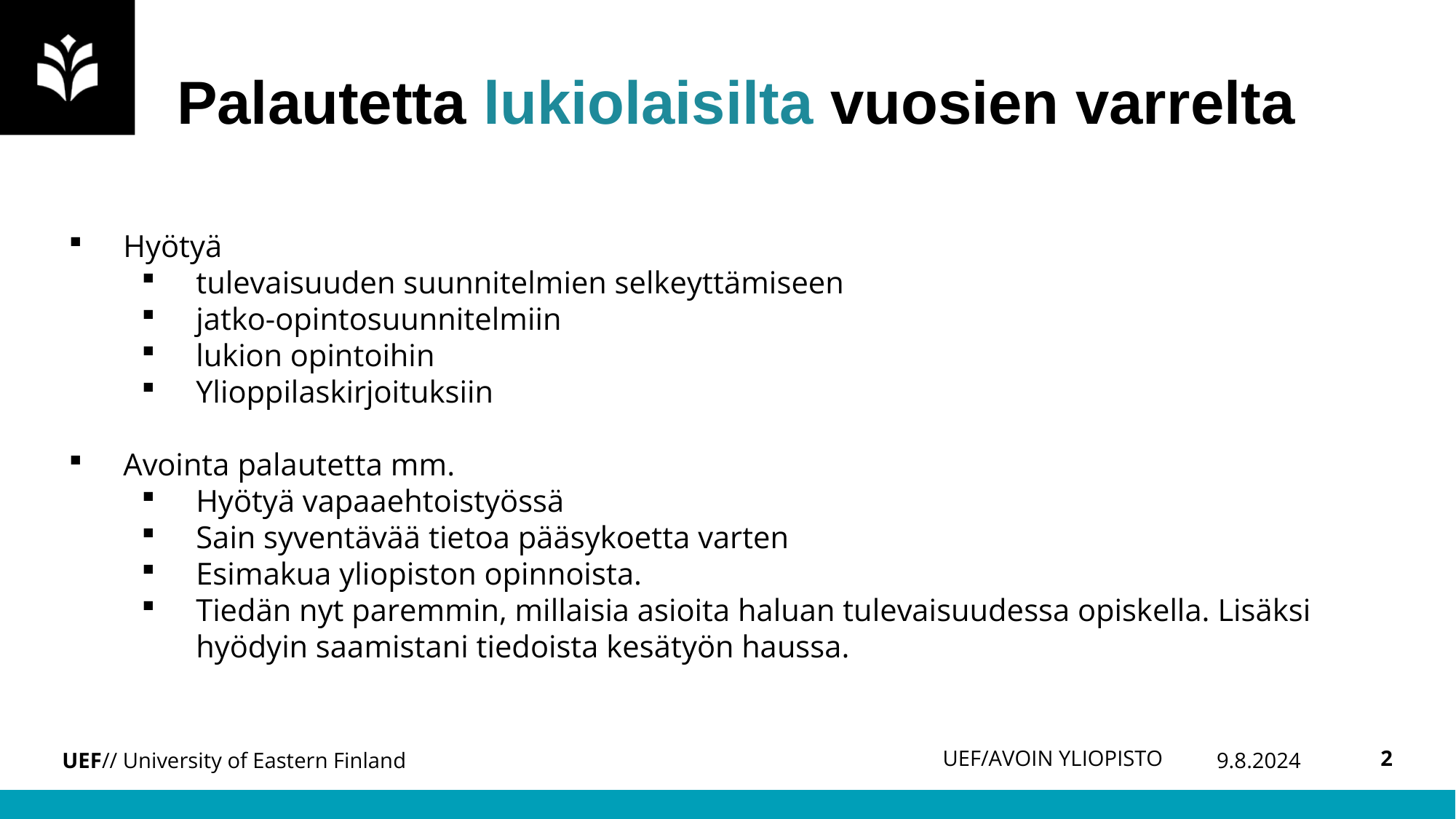

# Palautetta lukiolaisilta vuosien varrelta
Hyötyä
tulevaisuuden suunnitelmien selkeyttämiseen
jatko-opintosuunnitelmiin
lukion opintoihin
Ylioppilaskirjoituksiin

Avointa palautetta mm.
Hyötyä vapaaehtoistyössä
Sain syventävää tietoa pääsykoetta varten
Esimakua yliopiston opinnoista.
Tiedän nyt paremmin, millaisia asioita haluan tulevaisuudessa opiskella. Lisäksi hyödyin saamistani tiedoista kesätyön haussa.
UEF/AVOIN YLIOPISTO
9.8.2024
2